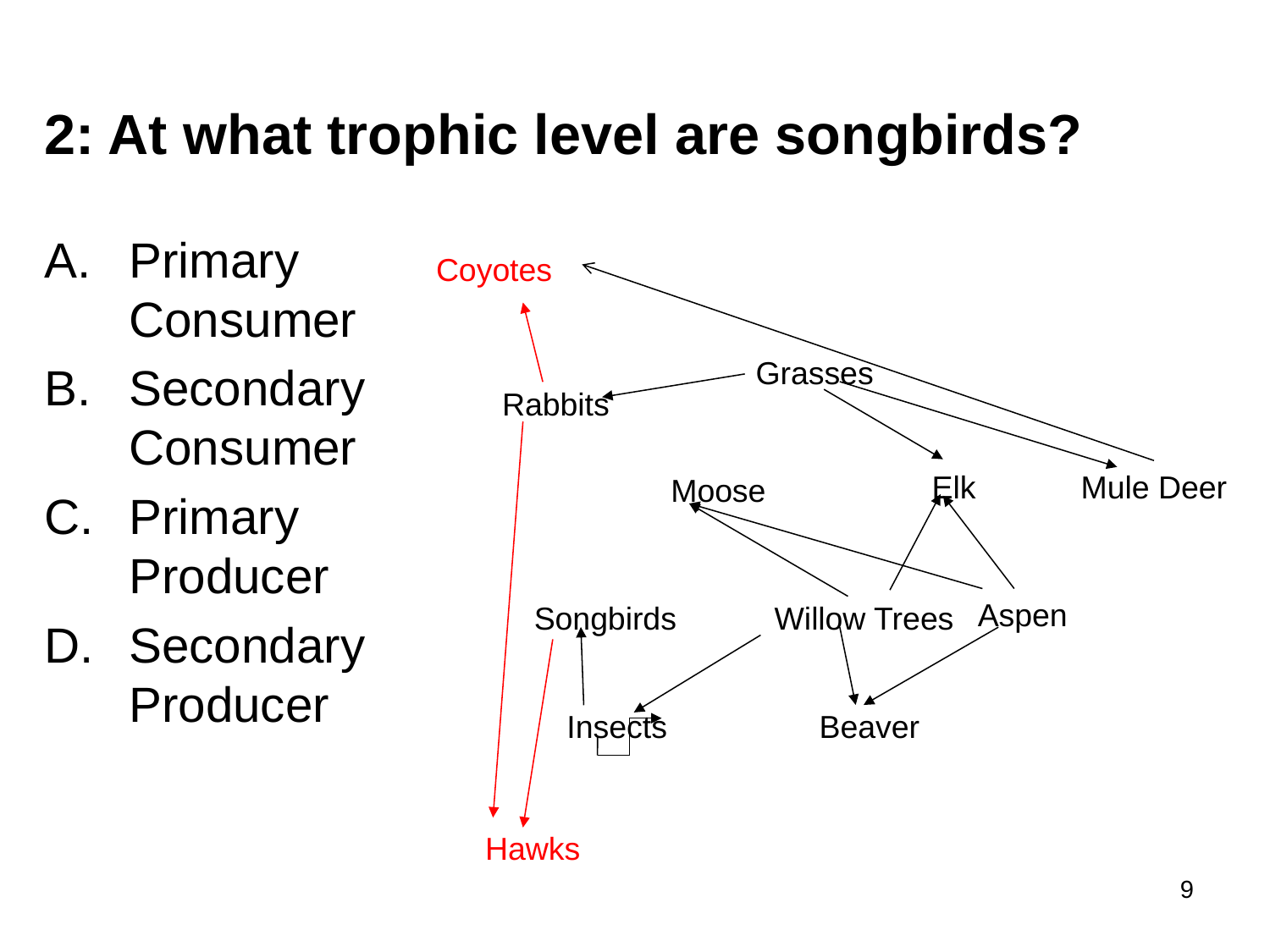

2: At what trophic level are songbirds?

Primary Consumer
Secondary Consumer
Primary Producer
Secondary Producer
Coyotes

Grasses

Rabbits

Elk
Mule Deer
Moose

Aspen
Songbirds
Willow Trees

Insects
Beaver

Hawks

9